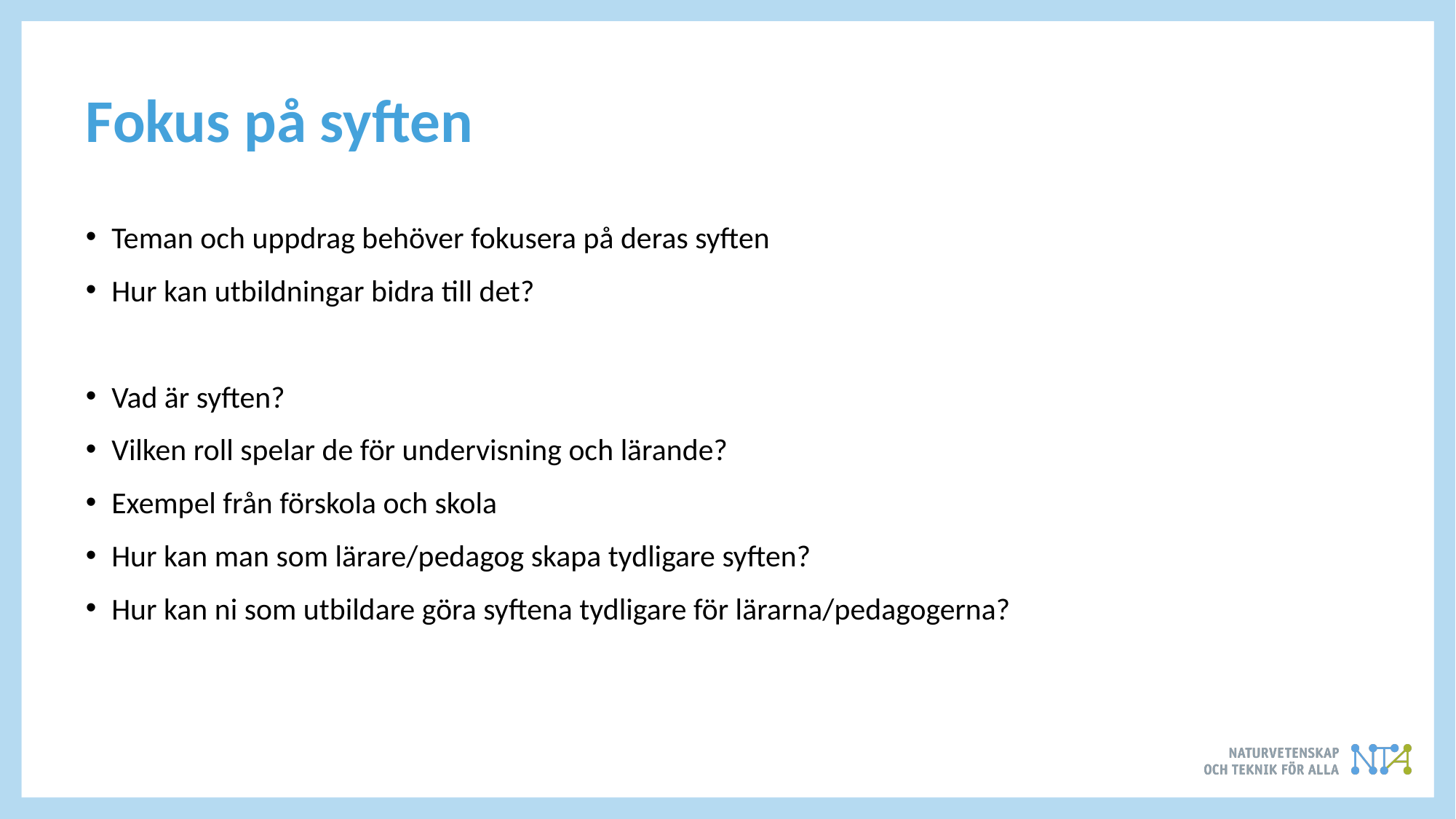

# Fokus på syften
Teman och uppdrag behöver fokusera på deras syften
Hur kan utbildningar bidra till det?

Vad är syften?
Vilken roll spelar de för undervisning och lärande?
Exempel från förskola och skola
Hur kan man som lärare/pedagog skapa tydligare syften?
Hur kan ni som utbildare göra syftena tydligare för lärarna/pedagogerna?